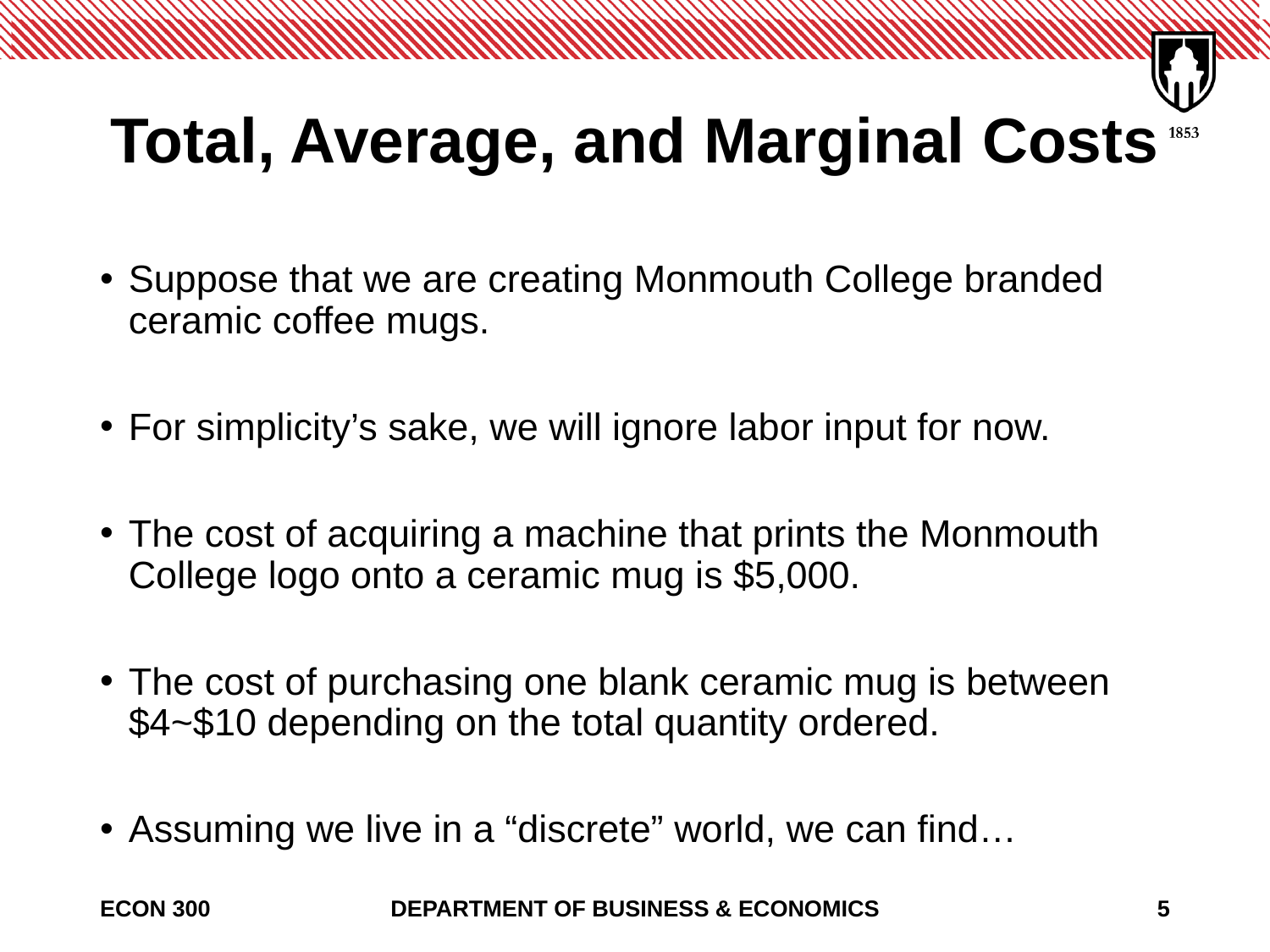

# Total, Average, and Marginal Costs
Suppose that we are creating Monmouth College branded ceramic coffee mugs.

For simplicity’s sake, we will ignore labor input for now.

The cost of acquiring a machine that prints the Monmouth College logo onto a ceramic mug is $5,000.

The cost of purchasing one blank ceramic mug is between $4~$10 depending on the total quantity ordered.

Assuming we live in a “discrete” world, we can find…
ECON 300
DEPARTMENT OF BUSINESS & ECONOMICS
5